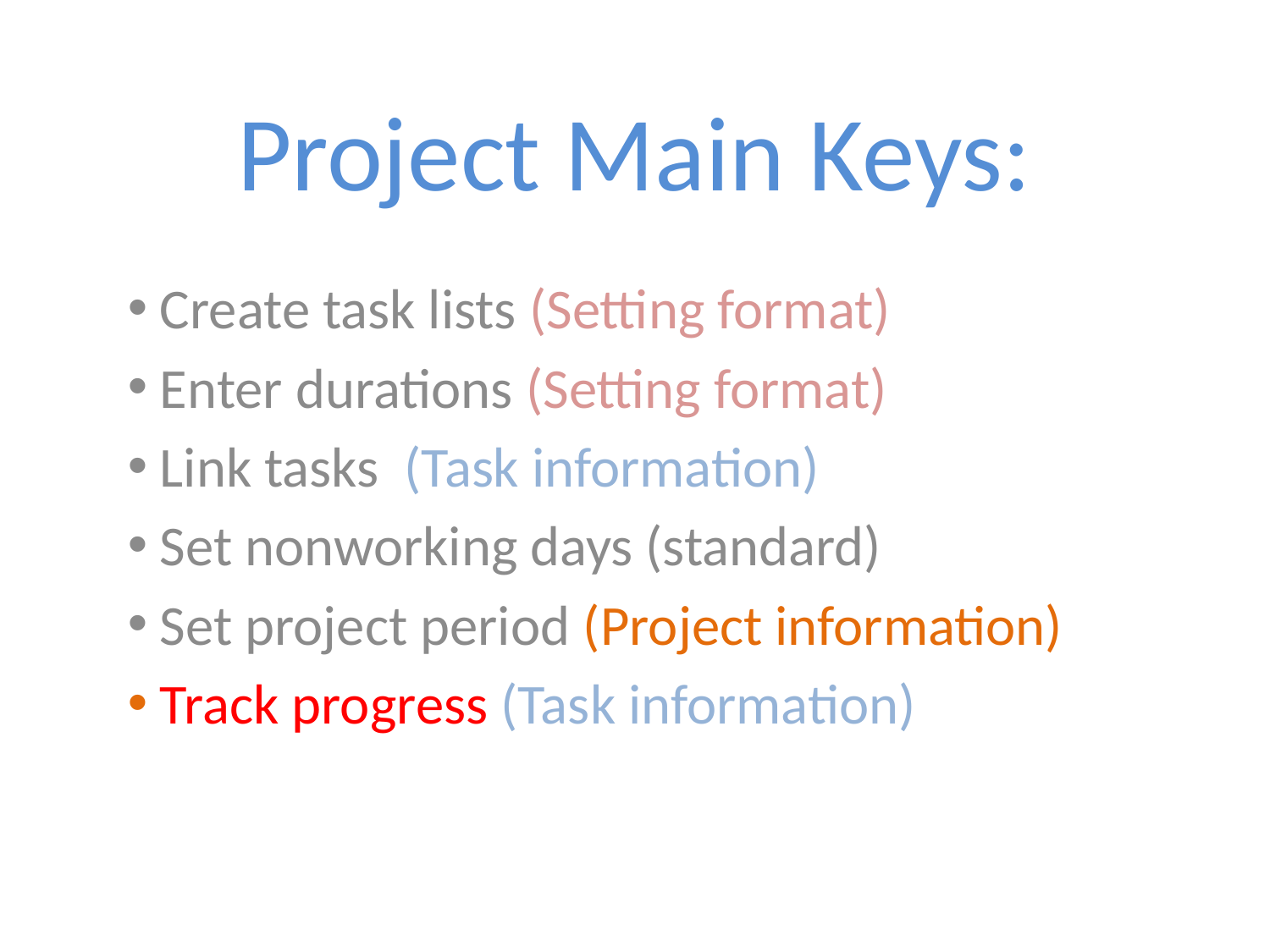

# Project Main Keys:
 Create task lists (Setting format)
 Enter durations (Setting format)
 Link tasks  (Task information)
 Set nonworking days (standard)
 Set project period (Project information)
 Track progress (Task information)